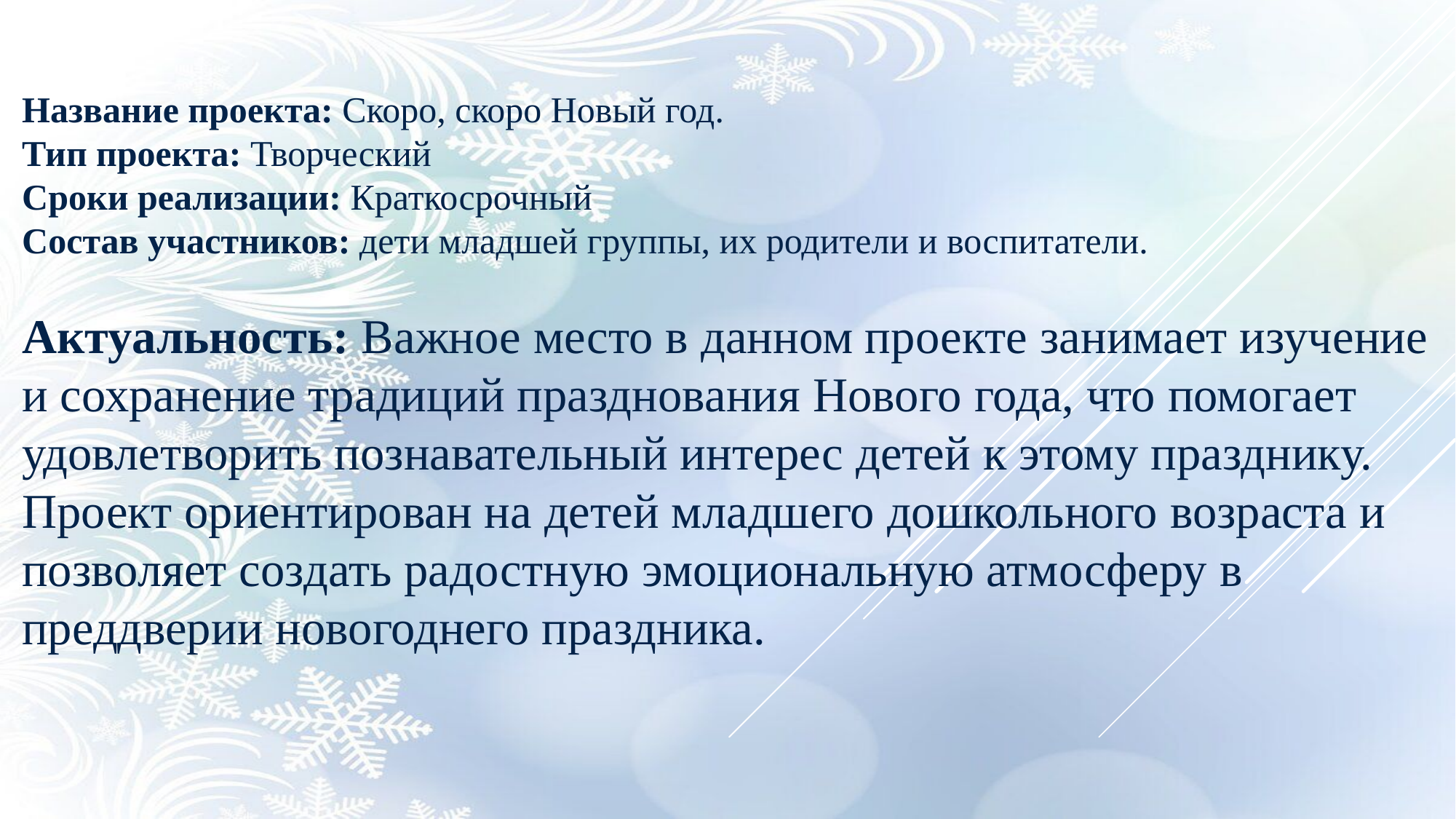

Название проекта: Скоро, скоро Новый год.
Тип проекта: Творческий
Сроки реализации: Краткосрочный
Состав участников: дети младшей группы, их родители и воспитатели.

Актуальность: Важное место в данном проекте занимает изучение и сохранение традиций празднования Нового года, что помогает удовлетворить познавательный интерес детей к этому празднику. Проект ориентирован на детей младшего дошкольного возраста и позволяет создать радостную эмоциональную атмосферу в преддверии новогоднего праздника.